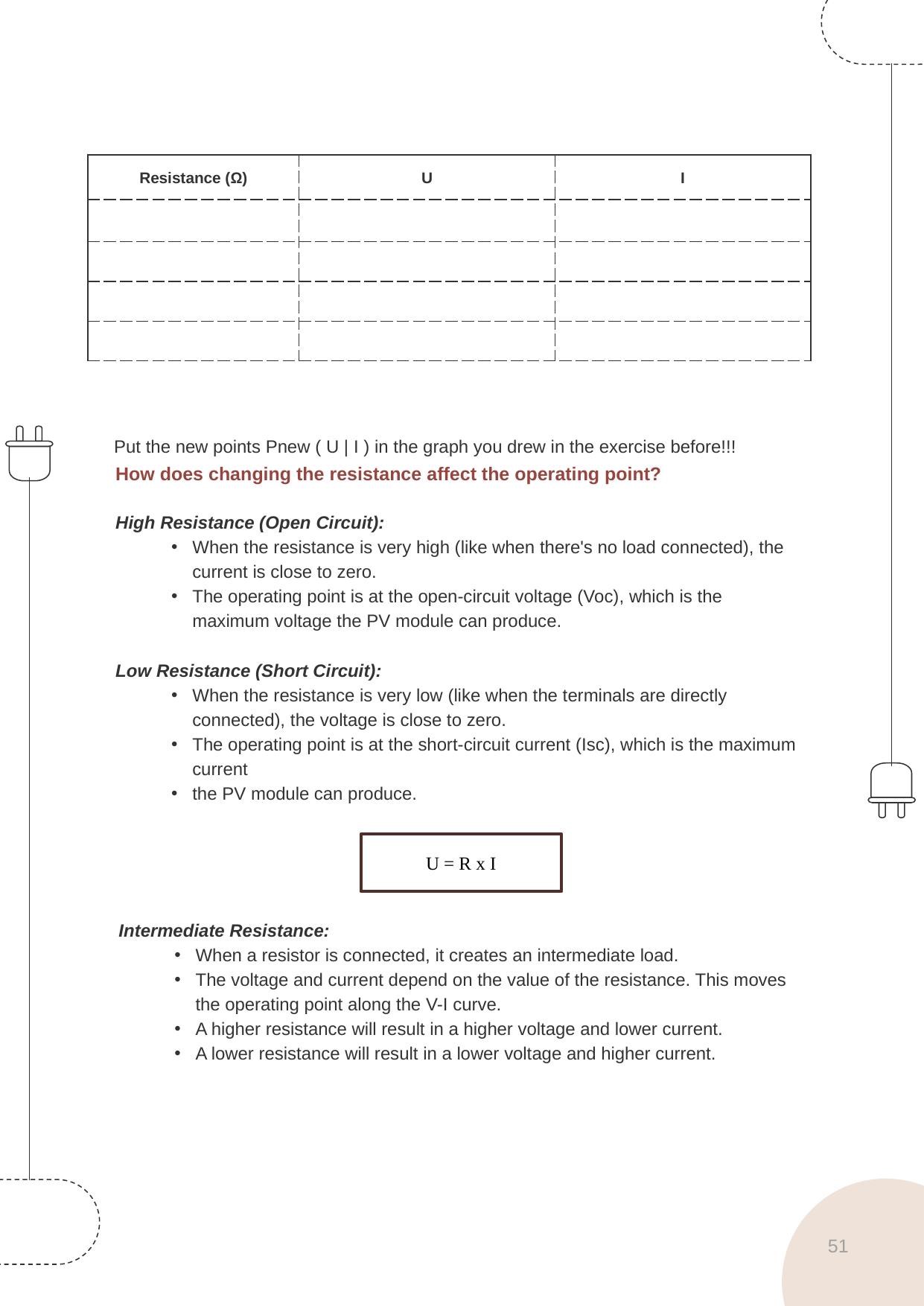

| Resistance (Ω) | U | I |
| --- | --- | --- |
|  |  |  |
|  |  |  |
|  |  |  |
|  |  |  |
Put the new points Pnew ( U | I ) in the graph you drew in the exercise before!!!
How does changing the resistance affect the operating point?
High Resistance (Open Circuit):
When the resistance is very high (like when there's no load connected), the current is close to zero.
The operating point is at the open-circuit voltage (Voc), which is the maximum voltage the PV module can produce.

Low Resistance (Short Circuit):
When the resistance is very low (like when the terminals are directly connected), the voltage is close to zero.
The operating point is at the short-circuit current (Isc), which is the maximum current
the PV module can produce.
U = R x I
Intermediate Resistance:
When a resistor is connected, it creates an intermediate load.
The voltage and current depend on the value of the resistance. This moves the operating point along the V-I curve.
A higher resistance will result in a higher voltage and lower current.
A lower resistance will result in a lower voltage and higher current.
51